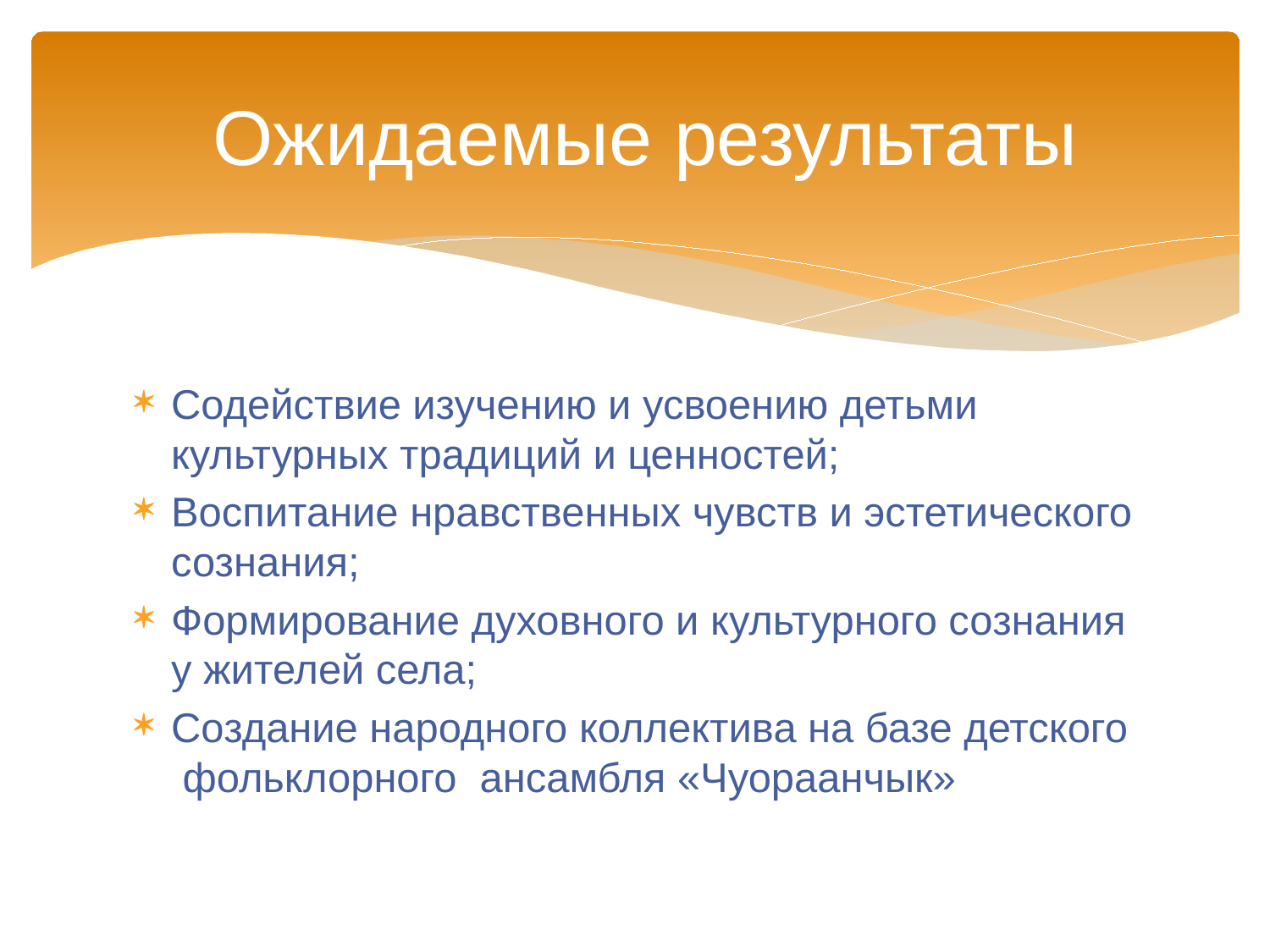

# Ожидаемые результаты
Содействие изучению и усвоению детьми культурных традиций и ценностей;
Воспитание нравственных чувств и эстетического сознания;
Формирование духовного и культурного сознания у жителей села;
Создание народного коллектива на базе детского  фольклорного  ансамбля «Чуораанчык»